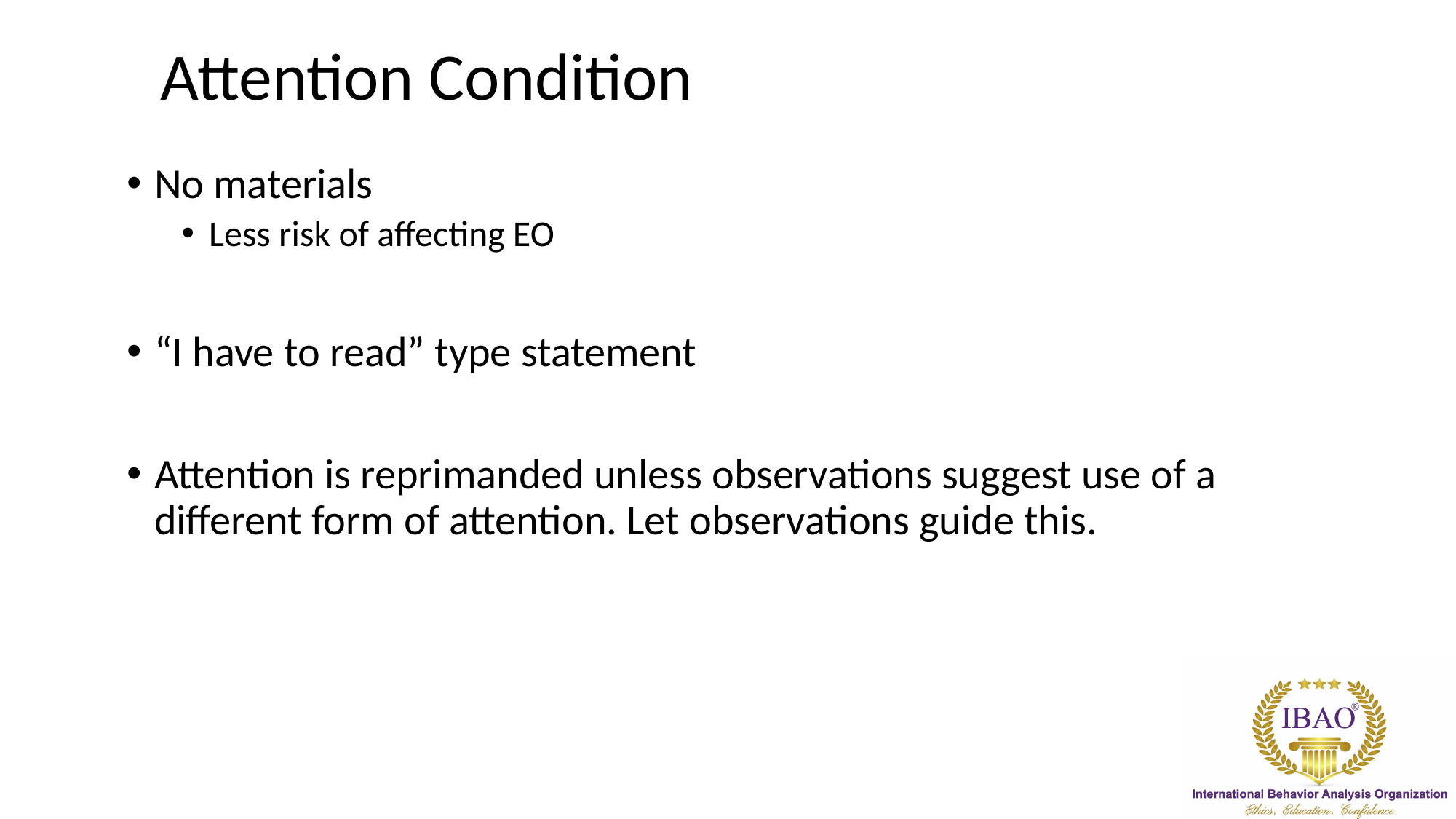

# Attention Condition
No materials
Less risk of affecting EO

“I have to read” type statement

Attention is reprimanded unless observations suggest use of a different form of attention. Let observations guide this.